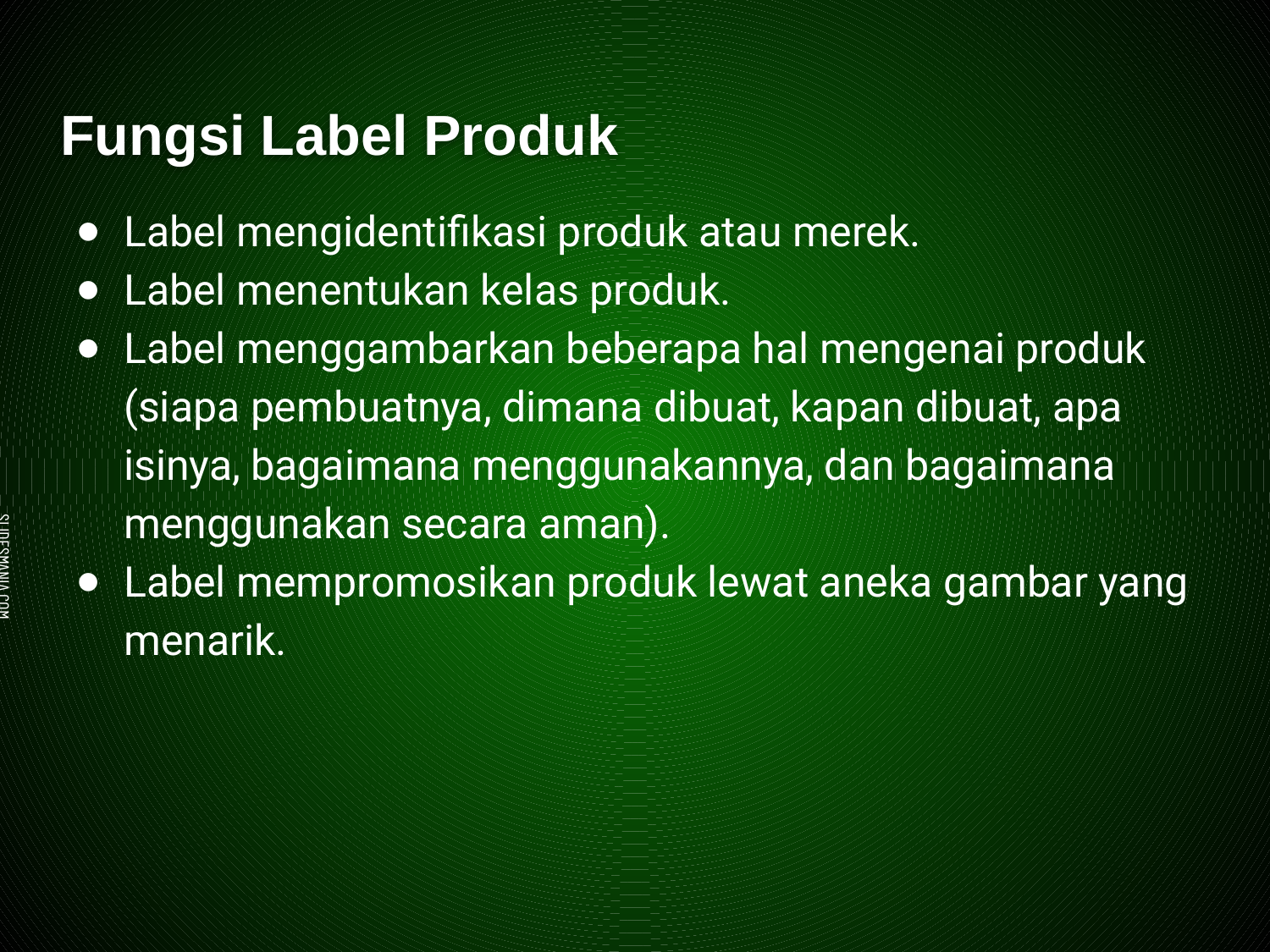

# Fungsi Label Produk
Label mengidentifikasi produk atau merek.
Label menentukan kelas produk.
Label menggambarkan beberapa hal mengenai produk (siapa pembuatnya, dimana dibuat, kapan dibuat, apa isinya, bagaimana menggunakannya, dan bagaimana menggunakan secara aman).
Label mempromosikan produk lewat aneka gambar yang menarik.